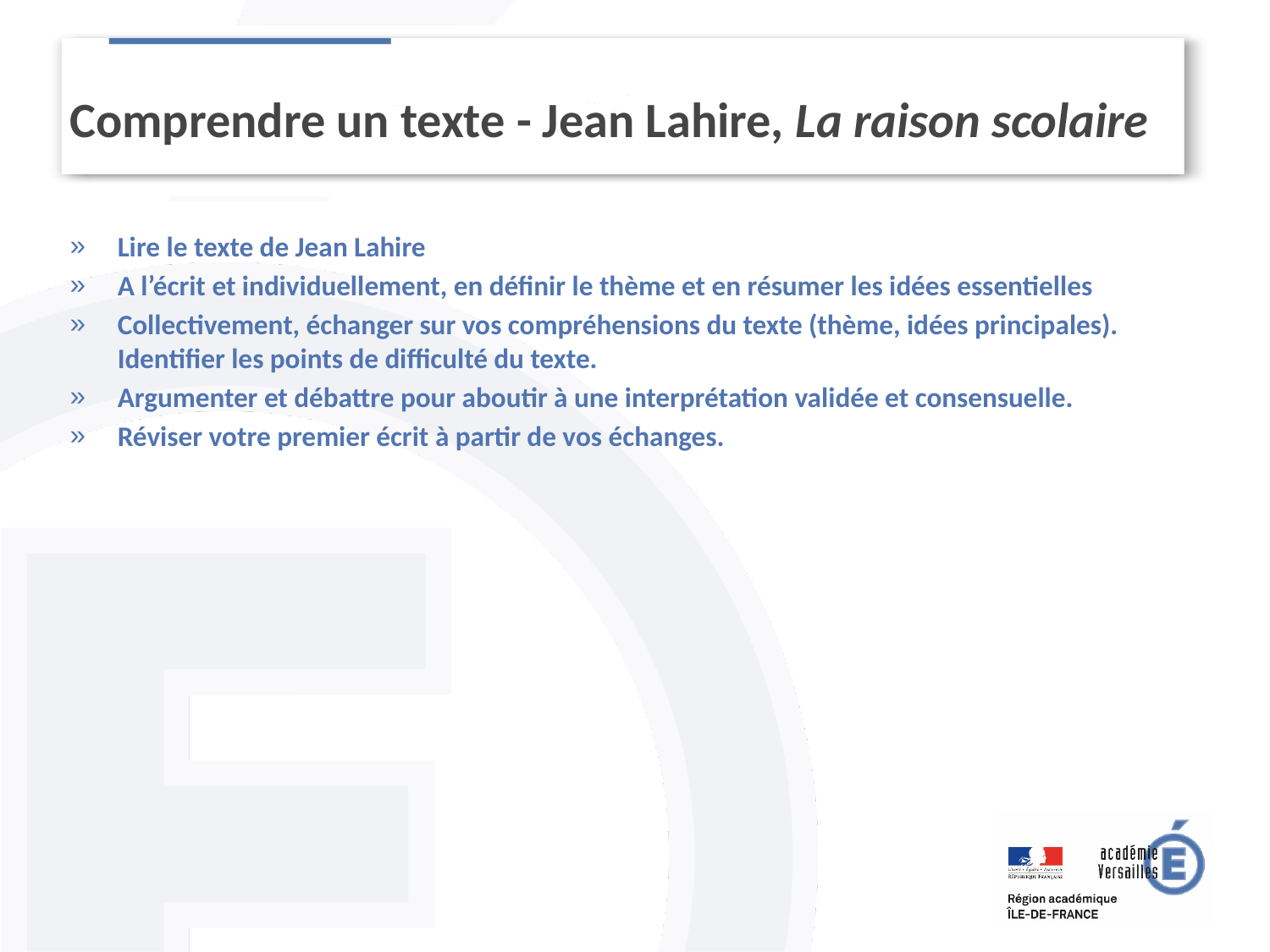

Comprendre un texte - Jean Lahire, La raison scolaire
Lire le texte de Jean Lahire
A l’écrit et individuellement, en définir le thème et en résumer les idées essentielles
Collectivement, échanger sur vos compréhensions du texte (thème, idées principales). Identifier les points de difficulté du texte.
Argumenter et débattre pour aboutir à une interprétation validée et consensuelle.
Réviser votre premier écrit à partir de vos échanges.
14